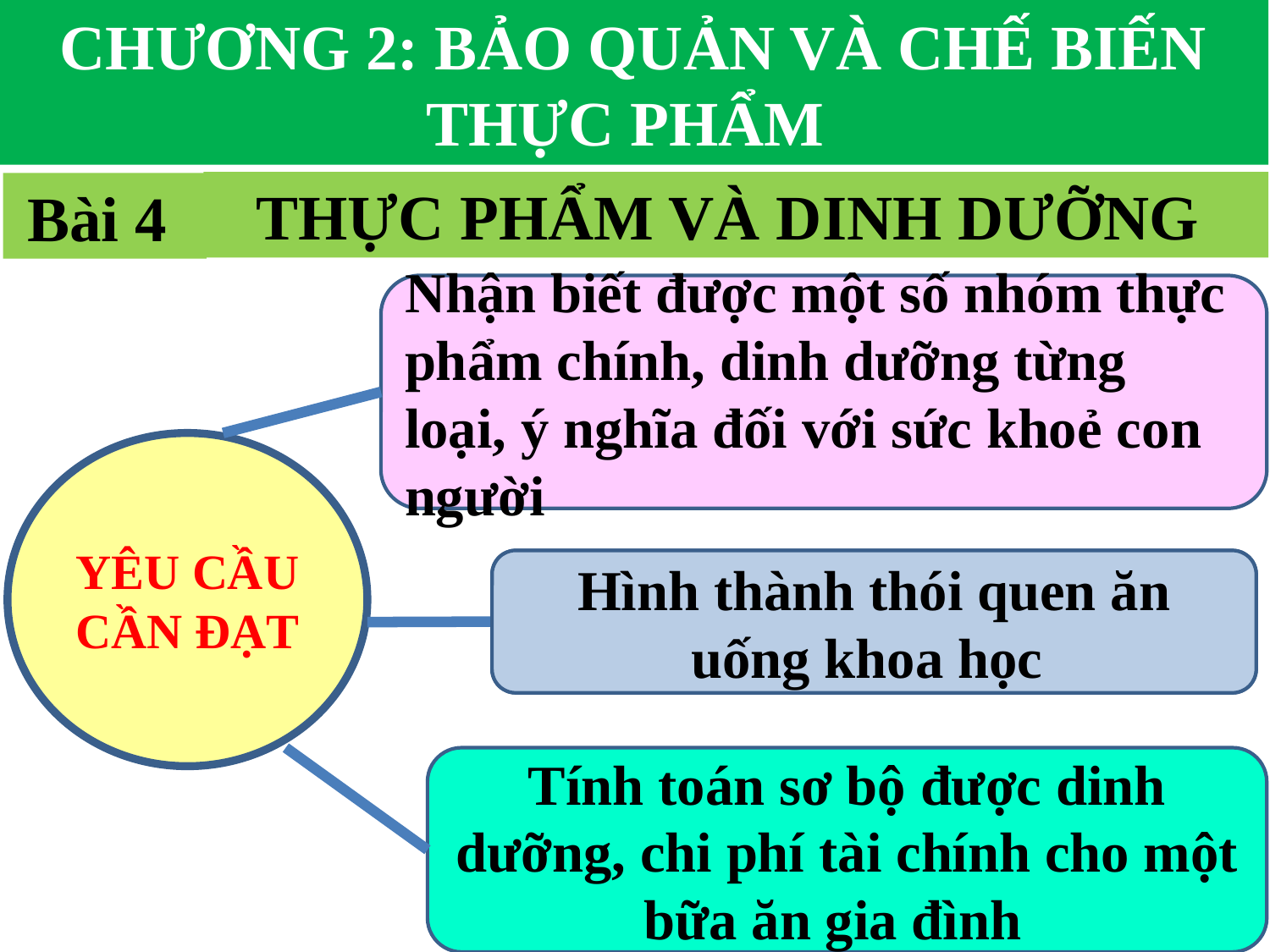

CHƯƠNG 2: BẢO QUẢN VÀ CHẾ BIẾN THỰC PHẨM
THỰC PHẨM VÀ DINH DƯỠNG
Bài 4
Nhận biết được một số nhóm thực phẩm chính, dinh dưỡng từng loại, ý nghĩa đối với sức khoẻ con người
YÊU CẦU CẦN ĐẠT
Hình thành thói quen ăn uống khoa học
Hình thành thói quen ăn uống khoa học
Tính toán sơ bộ được dinh dưỡng, chi phí tài chính cho một bữa ăn gia đình